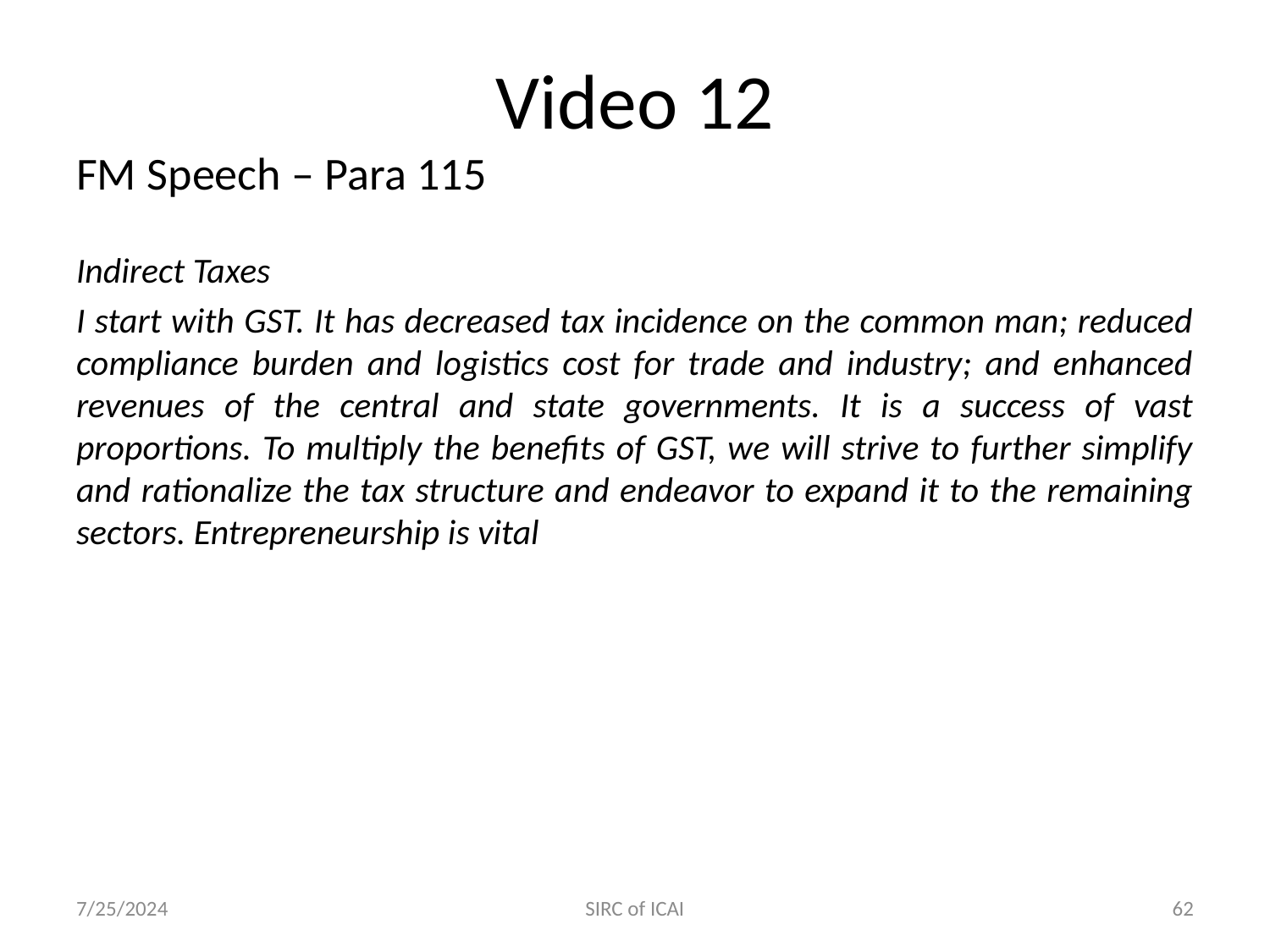

# Video 12
FM Speech – Para 115

Indirect Taxes
I start with GST. It has decreased tax incidence on the common man; reduced compliance burden and logistics cost for trade and industry; and enhanced revenues of the central and state governments. It is a success of vast proportions. To multiply the benefits of GST, we will strive to further simplify and rationalize the tax structure and endeavor to expand it to the remaining sectors. Entrepreneurship is vital

7/25/2024
SIRC of ICAI
62